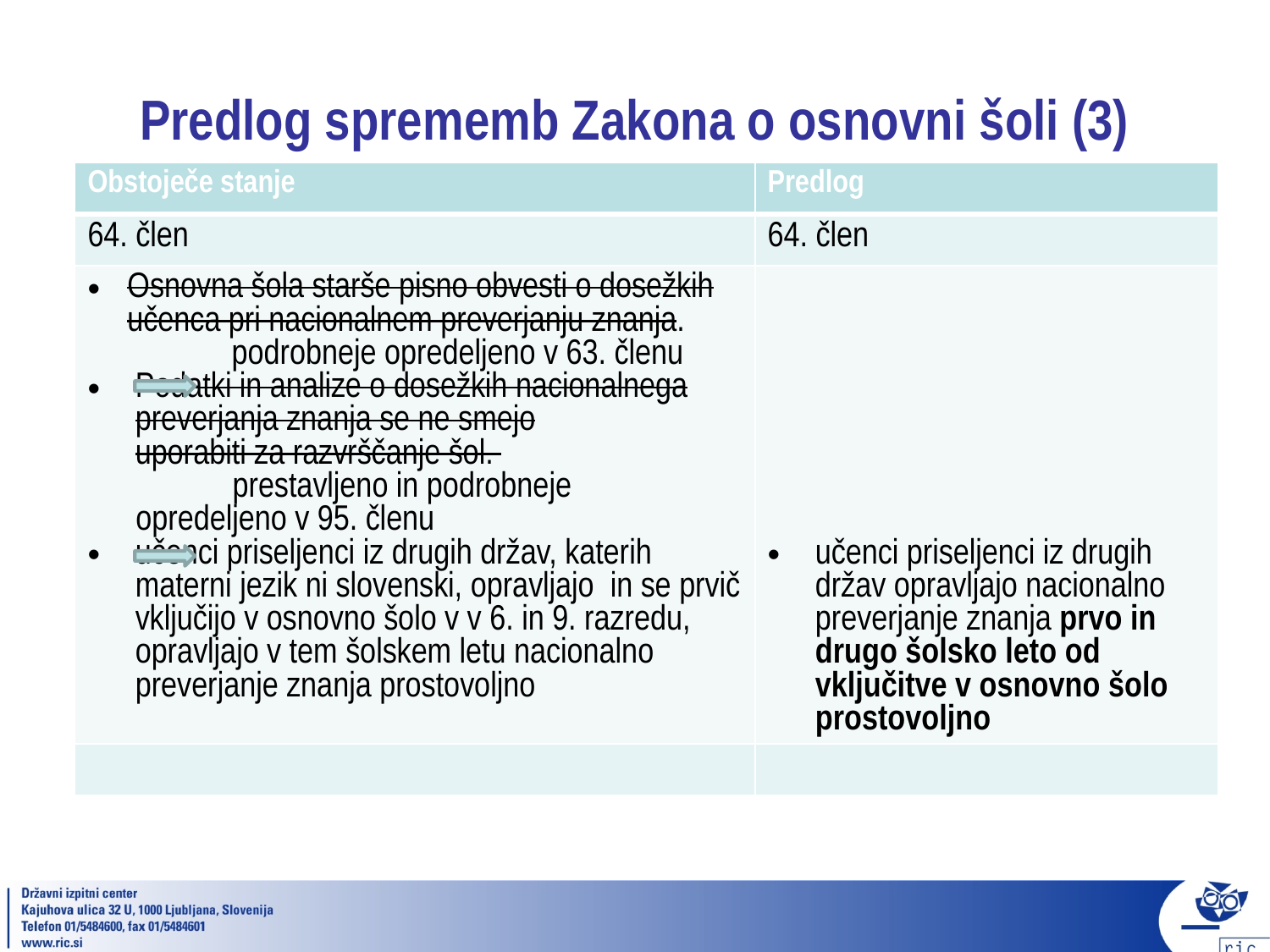

# Predlog sprememb Zakona o osnovni šoli (3)
| Obstoječe stanje | Predlog |
| --- | --- |
| 64. člen | 64. člen |
| Osnovna šola starše pisno obvesti o dosežkih učenca pri nacionalnem preverjanju znanja. podrobneje opredeljeno v 63. členu Podatki in analize o dosežkih nacionalnega preverjanja znanja se ne smejo uporabiti za razvrščanje šol. prestavljeno in podrobneje opredeljeno v 95. členu učenci priseljenci iz drugih držav, katerih materni jezik ni slovenski, opravljajo in se prvič vključijo v osnovno šolo v v 6. in 9. razredu, opravljajo v tem šolskem letu nacionalno preverjanje znanja prostovoljno | učenci priseljenci iz drugih držav opravljajo nacionalno preverjanje znanja prvo in drugo šolsko leto od vključitve v osnovno šolo prostovoljno |
|  |  |